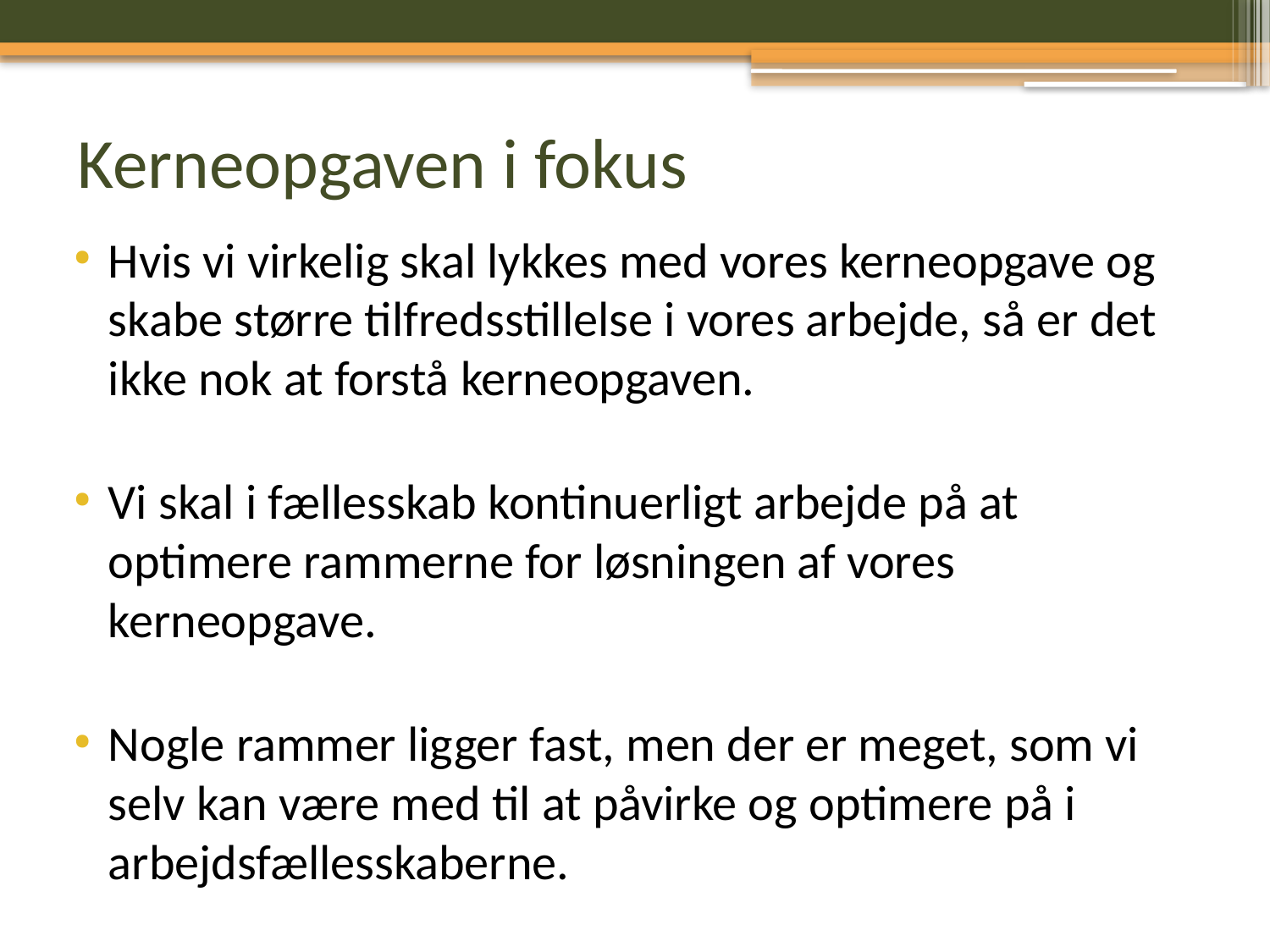

# Kerneopgaven i fokus
Hvis vi virkelig skal lykkes med vores kerneopgave og skabe større tilfredsstillelse i vores arbejde, så er det ikke nok at forstå kerneopgaven.
Vi skal i fællesskab kontinuerligt arbejde på at optimere rammerne for løsningen af vores kerneopgave.
Nogle rammer ligger fast, men der er meget, som vi selv kan være med til at påvirke og optimere på i arbejdsfællesskaberne.